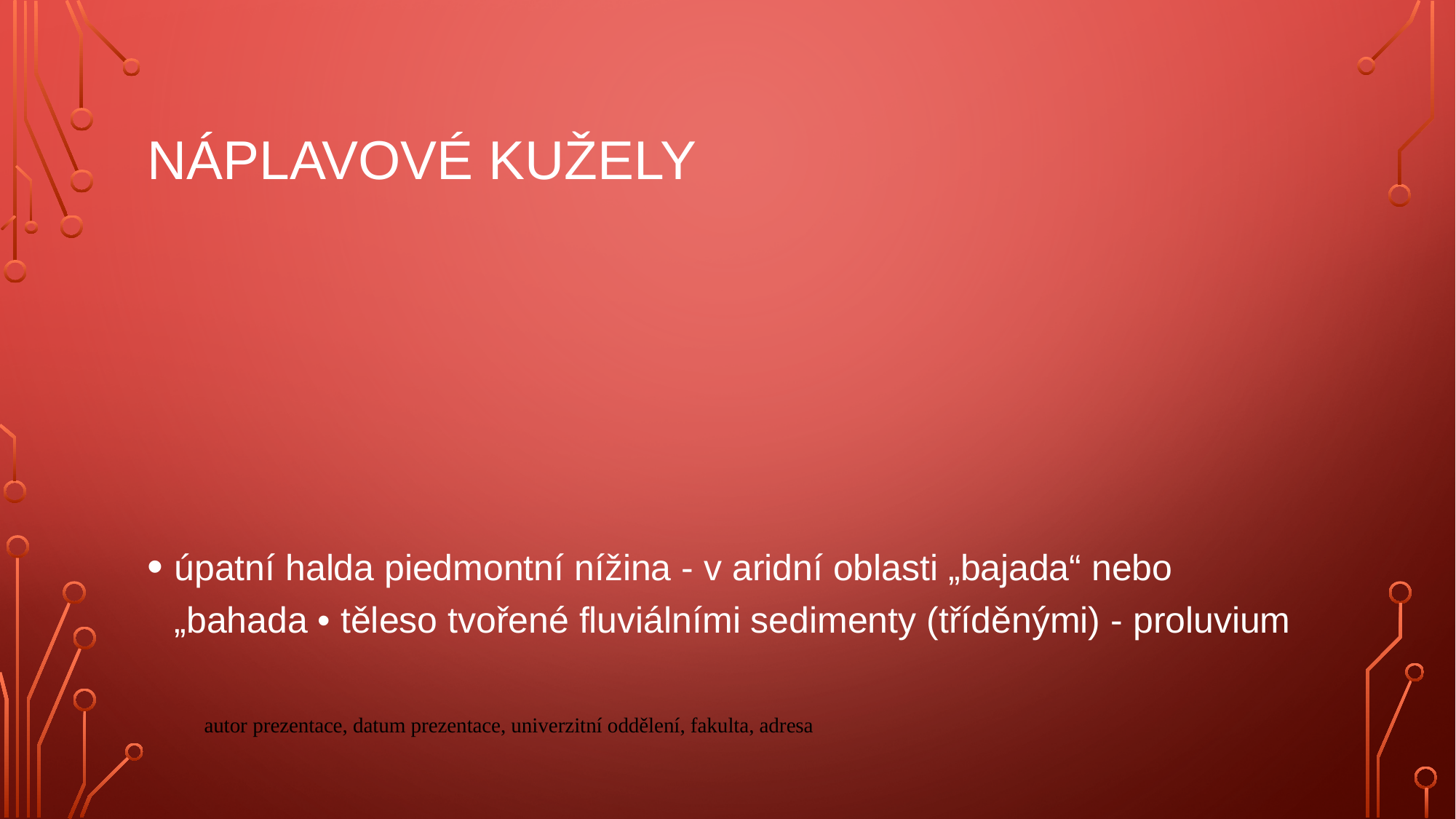

# Náplavové kužely

úpatní halda piedmontní nížina - v aridní oblasti „bajada“ nebo „bahada • těleso tvořené fluviálními sedimenty (tříděnými) - proluvium
autor prezentace, datum prezentace, univerzitní oddělení, fakulta, adresa